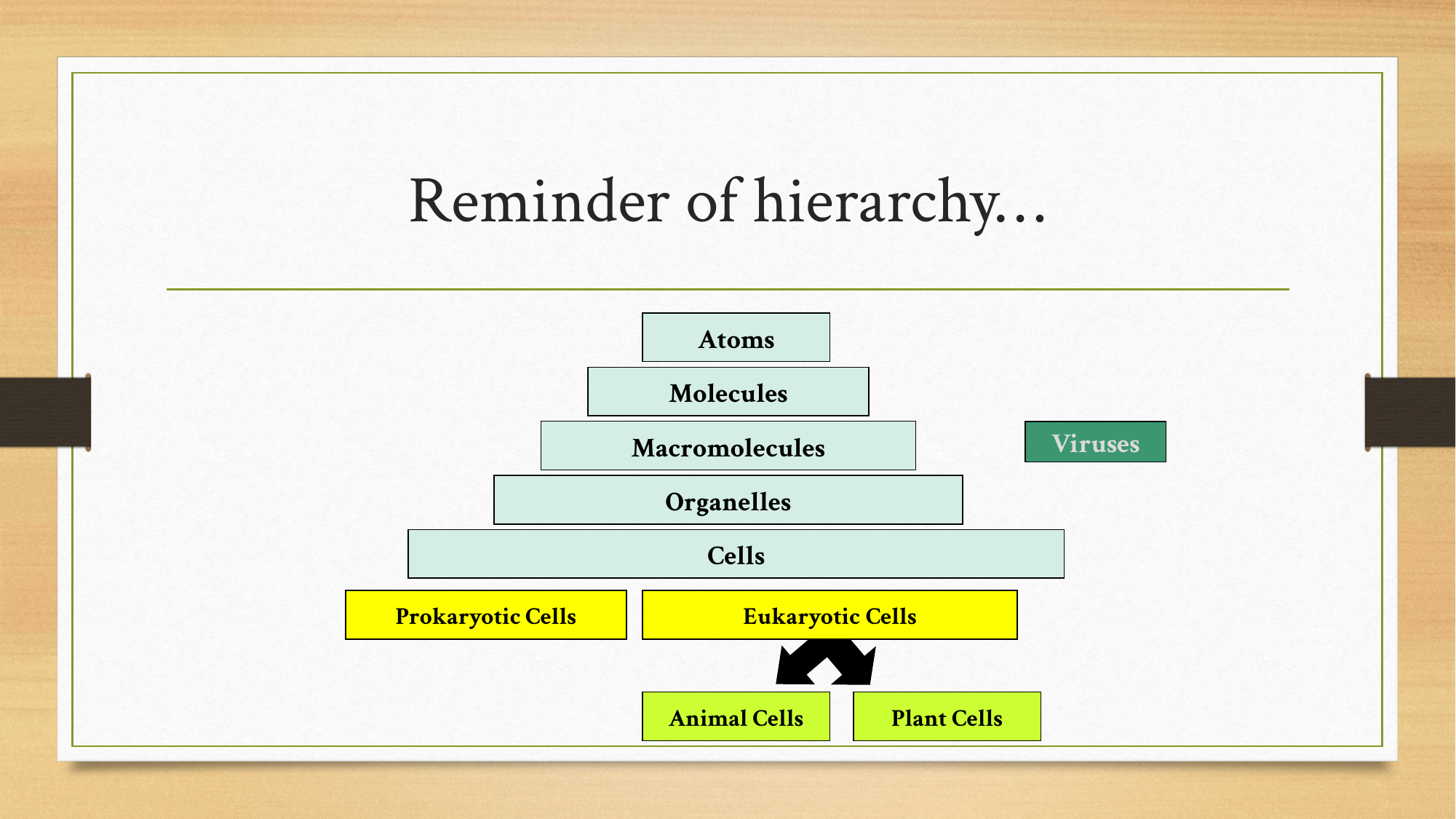

# Reminder of hierarchy…

Atoms
Molecules
Macromolecules
Organelles
Cells

Prokaryotic Cells
Eukaryotic Cells
Animal Cells
Plant Cells
Viruses